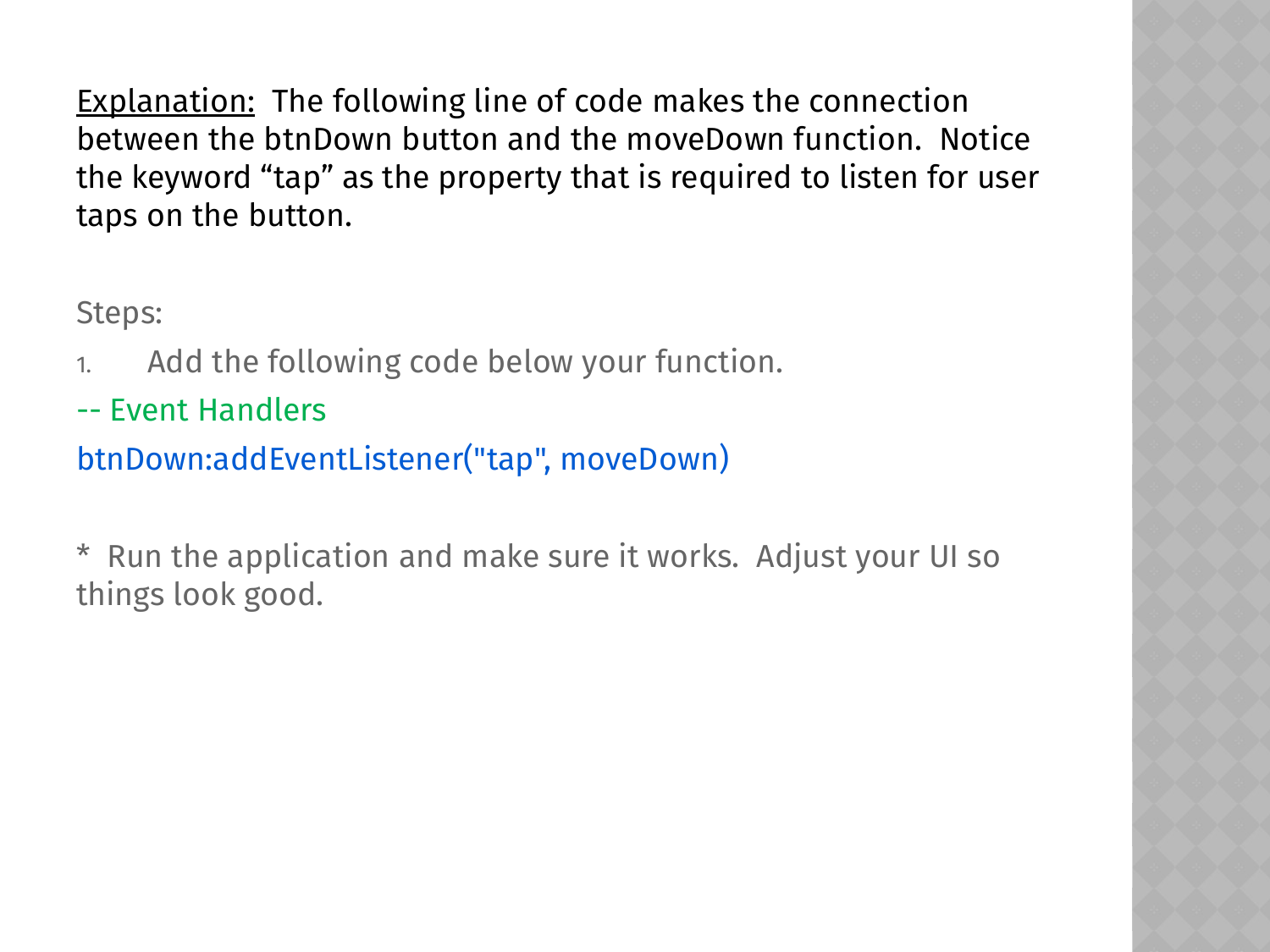

Explanation:  The following line of code makes the connection between the btnDown button and the moveDown function.  Notice the keyword “tap” as the property that is required to listen for user taps on the button.

Steps:
Add the following code below your function.
-- Event Handlers
btnDown:addEventListener("tap", moveDown)

*  Run the application and make sure it works.  Adjust your UI so things look good.